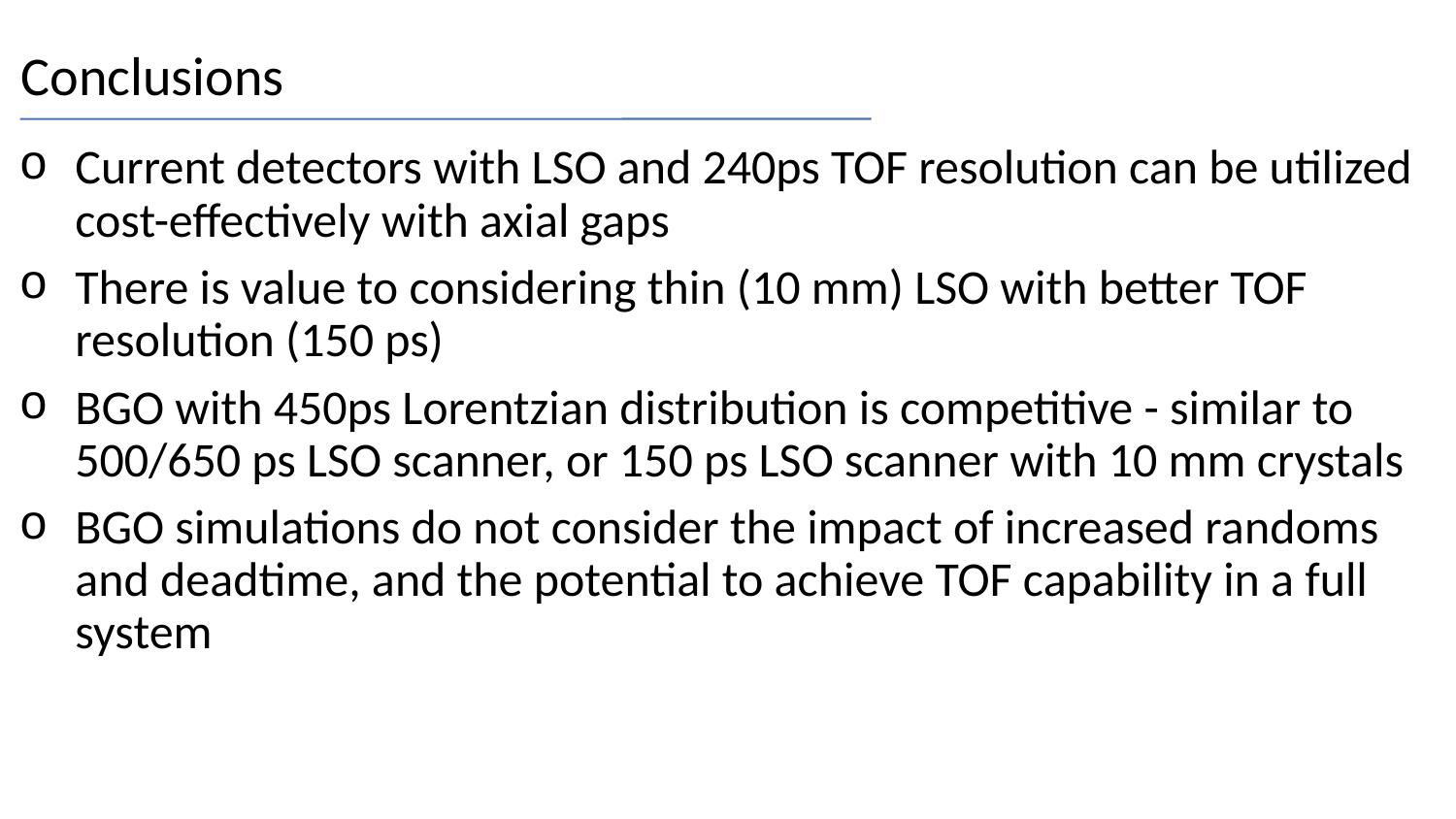

Conclusions
Current detectors with LSO and 240ps TOF resolution can be utilized cost-effectively with axial gaps
There is value to considering thin (10 mm) LSO with better TOF resolution (150 ps)
BGO with 450ps Lorentzian distribution is competitive - similar to 500/650 ps LSO scanner, or 150 ps LSO scanner with 10 mm crystals
BGO simulations do not consider the impact of increased randoms and deadtime, and the potential to achieve TOF capability in a full system